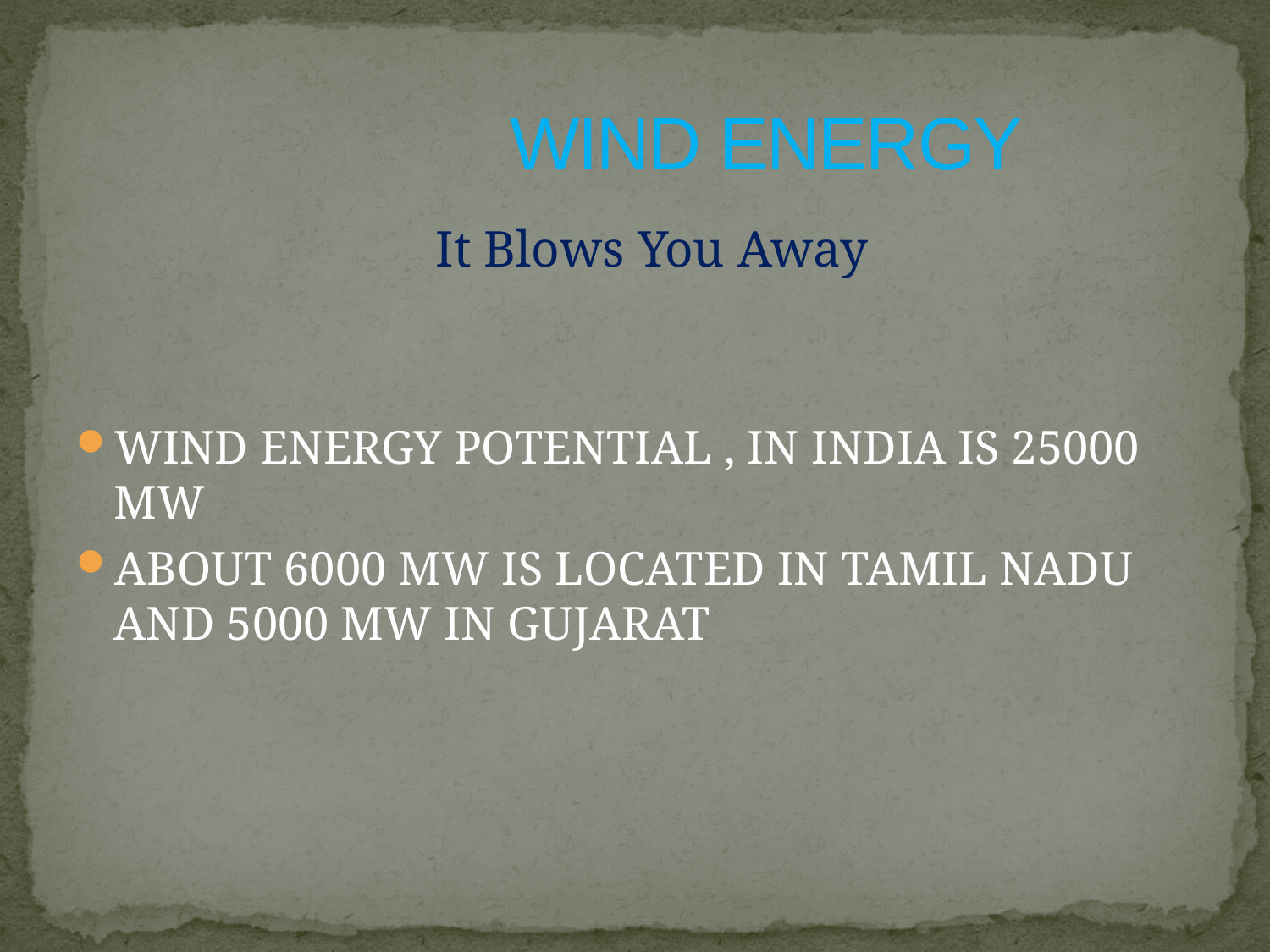

# WIND ENERGY
It Blows You Away
WIND ENERGY POTENTIAL , IN INDIA IS 25000 MW
ABOUT 6000 MW IS LOCATED IN TAMIL NADU AND 5000 MW IN GUJARAT